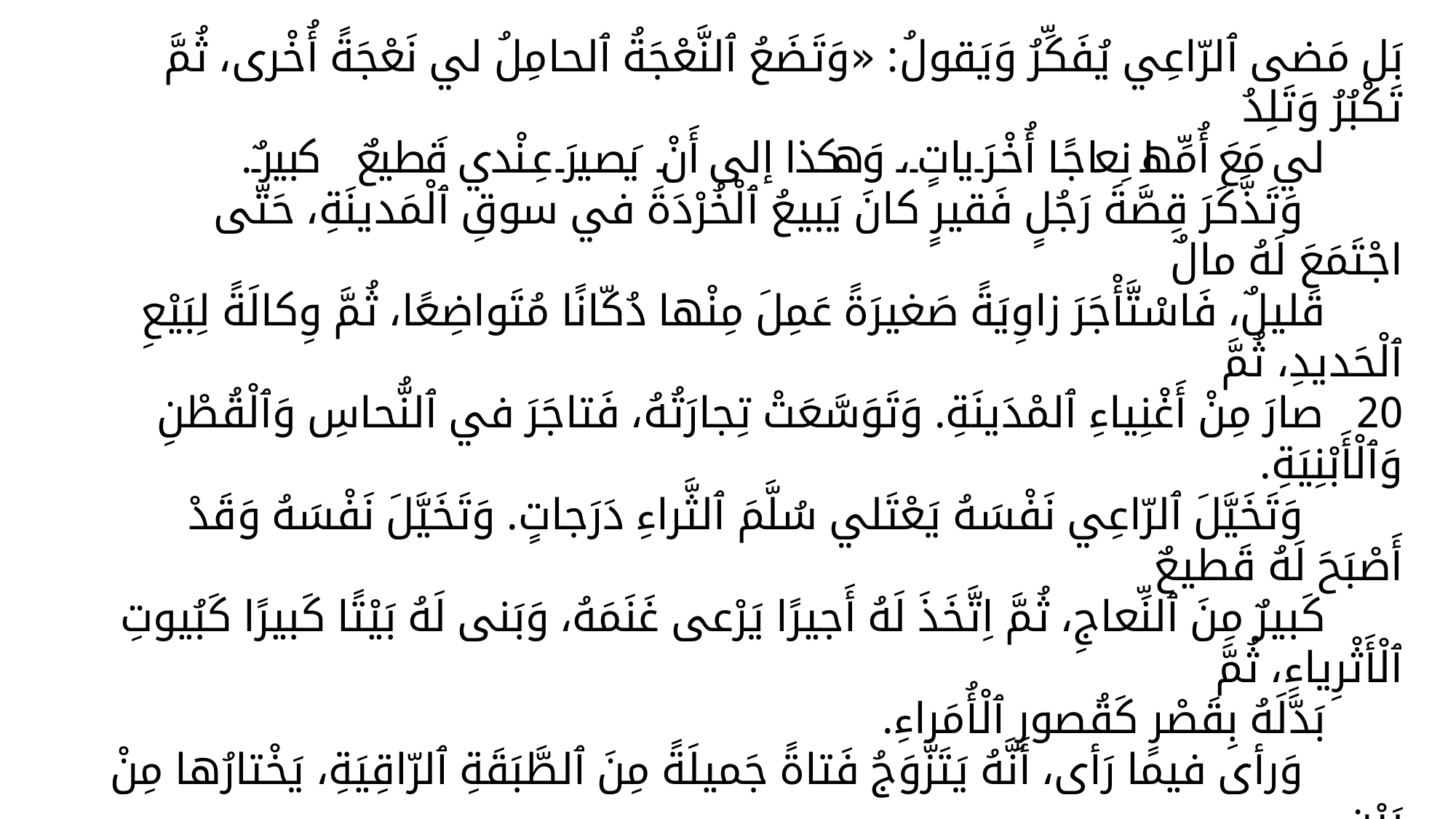

بَل مَضى ٱلرّاعِي يُفَكِّرُ وَيَقولُ: «وَتَضَعُ ٱلنَّعْجَةُ ٱلحامِلُ لي نَعْجَةً أُخْرى، ثُمَّ تَكْبُرُ وَتَلِدُ
       لي مَعَ أُمِّها نِعاجًا أُخْرَياتٍ، وَهكذا إلى أَنْ يَصيرَ عِنْدي قَطيعٌ كبيرٌ».
         وَتَذَّكَرَ قِصَّةَ رَجُلٍ فَقيرٍ كانَ يَبيعُ ٱلْخُرْدَةَ في سوقِ ٱلْمَدينَةِ، حَتّى اجْتَمَعَ لَهُ مالٌ
       قَليلٌ، فَاسْتَّأْجَرَ زاوِيَةً صَغيرَةً عَمِلَ مِنْها دُكّانًا مُتَواضِعًا، ثُمَّ وِكالَةً لِبَيْعِ ٱلْحَديدِ، ثُمَّ
20   صارَ مِنْ أَغْنِياءِ ٱلمْدَينَةِ. وَتَوَسَّعَتْ تِجارَتُهُ، فَتاجَرَ في ٱلنُّحاسِ وَٱلْقُطْنِ وَٱلْأَبْنِيَةِ.
         وَتَخَيَّلَ ٱلرّاعِي نَفْسَهُ يَعْتَلي سُلَّمَ ٱلثَّراءِ دَرَجاتٍ. وَتَخَيَّلَ نَفْسَهُ وَقَدْ أَصْبَحَ لَهُ قَطيعٌ
       كَبيرٌ مِنَ ٱلنِّعاجِ، ثُمَّ اِتَّخَذَ لَهُ أَجيرًا يَرْعى غَنَمَهُ، وَبَنى لَهُ بَيْتًا كَبيرًا كَبُيوتِ ٱلْأَثْرِياءِ، ثُمَّ
       بَدَّلَهُ بِقَصْرٍ كَقُصورِ ٱلْأُمَراءِ.
         وَرأى فيما رَأى، أَنَّهُ يَتَزَّوَجُ فَتاةً جَميلَةً مِنَ ٱلطَّبَقَةِ ٱلرّاقِيَةِ، يَخْتارُها مِنْ بَيْنِ
25   ٱلْعائِلاتِ ٱلتّي أَرادَتْ مُصاهَرَتَهُ. فَهُوَ ٱلثَّرِيُّ ٱلذّي لا يُرْفَضُ لَهُ طَلَبٌ.
         وَاسْتَمَرَّ ٱلرّاعِي في تَخَيُّلاتِهِ حَتّى سَمِعَ نَفْسَهُ تَقولُ: «وَمتى كَبُرَ وَلَدي، أُحْضِرُ لَهُ مُعَلِّمًا
       أديبًا يُعَلِّمُهُ ٱلْحِكْمَةَ وَٱلْأَدَبَ، وَآمُرُەُ بِطاعَتي وَاحْتِرامي، فإنْ لَمْ يَفْعَلْ، ضَرَبْتُُهُ بِهَذِە
       ٱلْعَصا». وَرَفَعَ يَدَەُ بِعَصاه، فَأَصابَتِ ٱلْجَرَّةَ فَكَسَرَتْها، وَسَقَطَ ٱلسَّمْنُ عَلى رَأْسِهِ وَثِيابِهِ.
       فَحَزِنَ لِذلِكَ وَقالَ: «لَعَلَّ هذا جَزاءُ مَنْ يُصْغي إلى تَخَيُّلاتِهِ!»